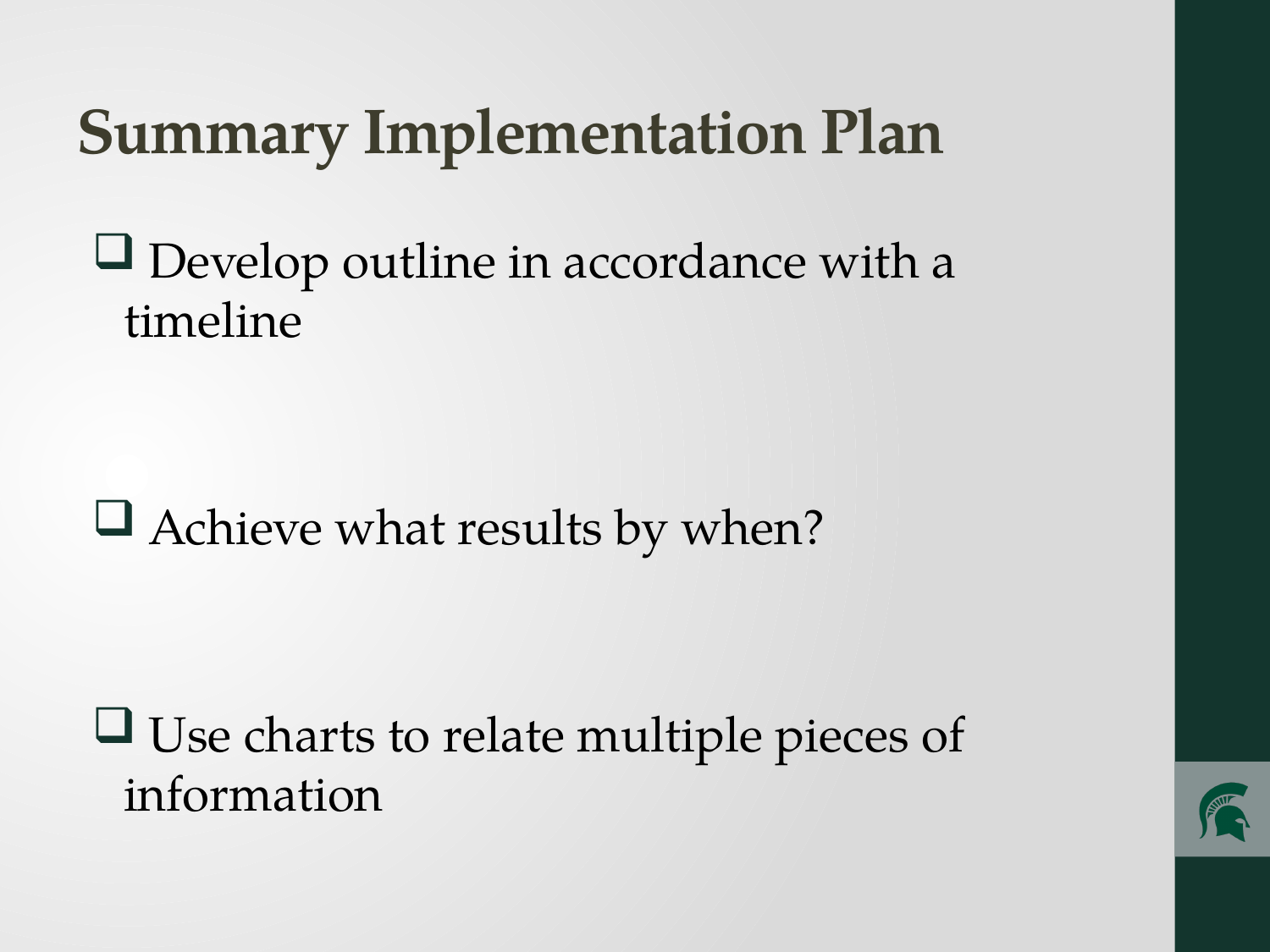

# Summary Implementation Plan
 Develop outline in accordance with a timeline

 Achieve what results by when?

 Use charts to relate multiple pieces of information